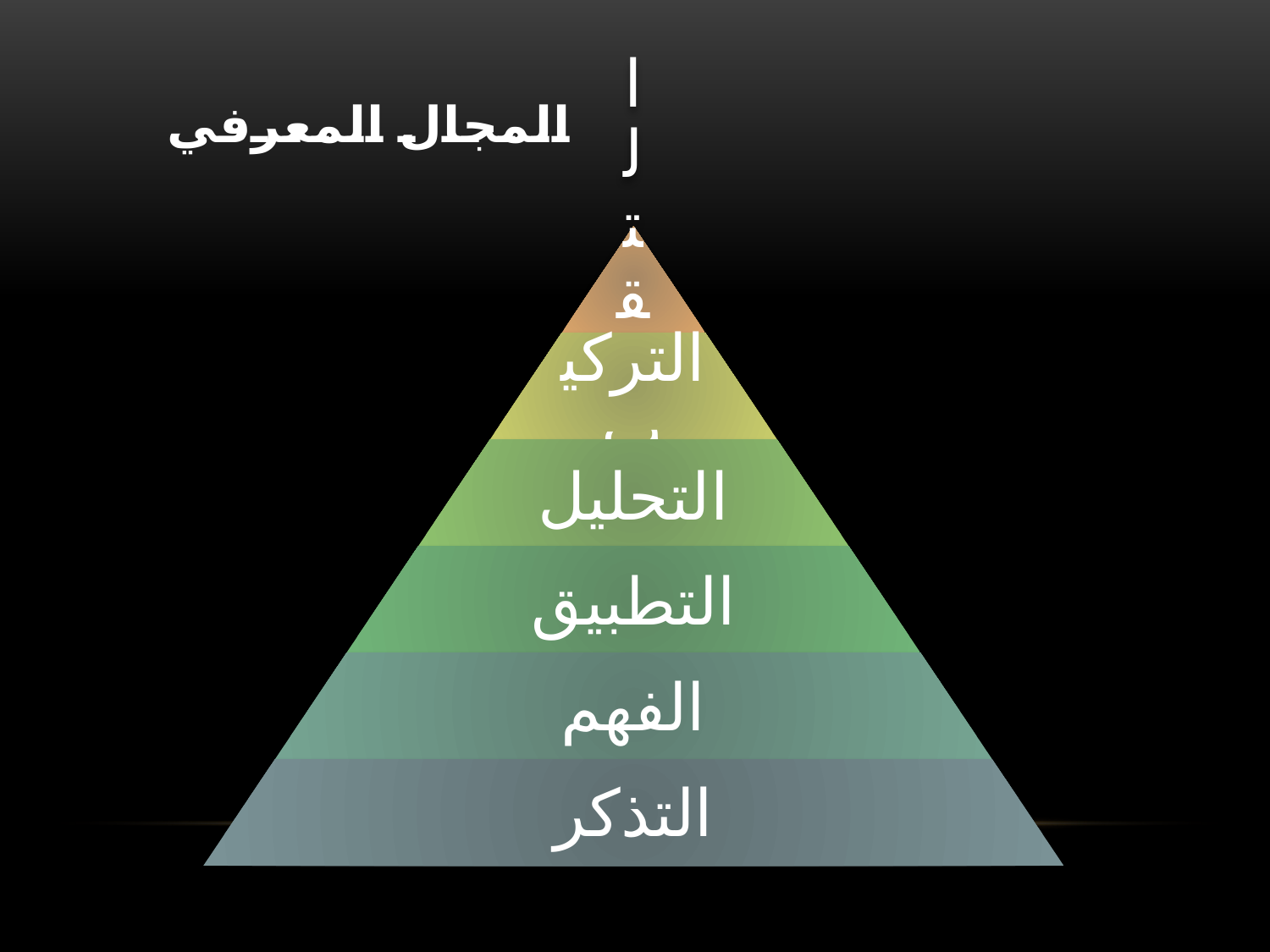

# المجال المعرفي
التقويم
التركيب
التحليل
التطبيق
الفهم
التذكر